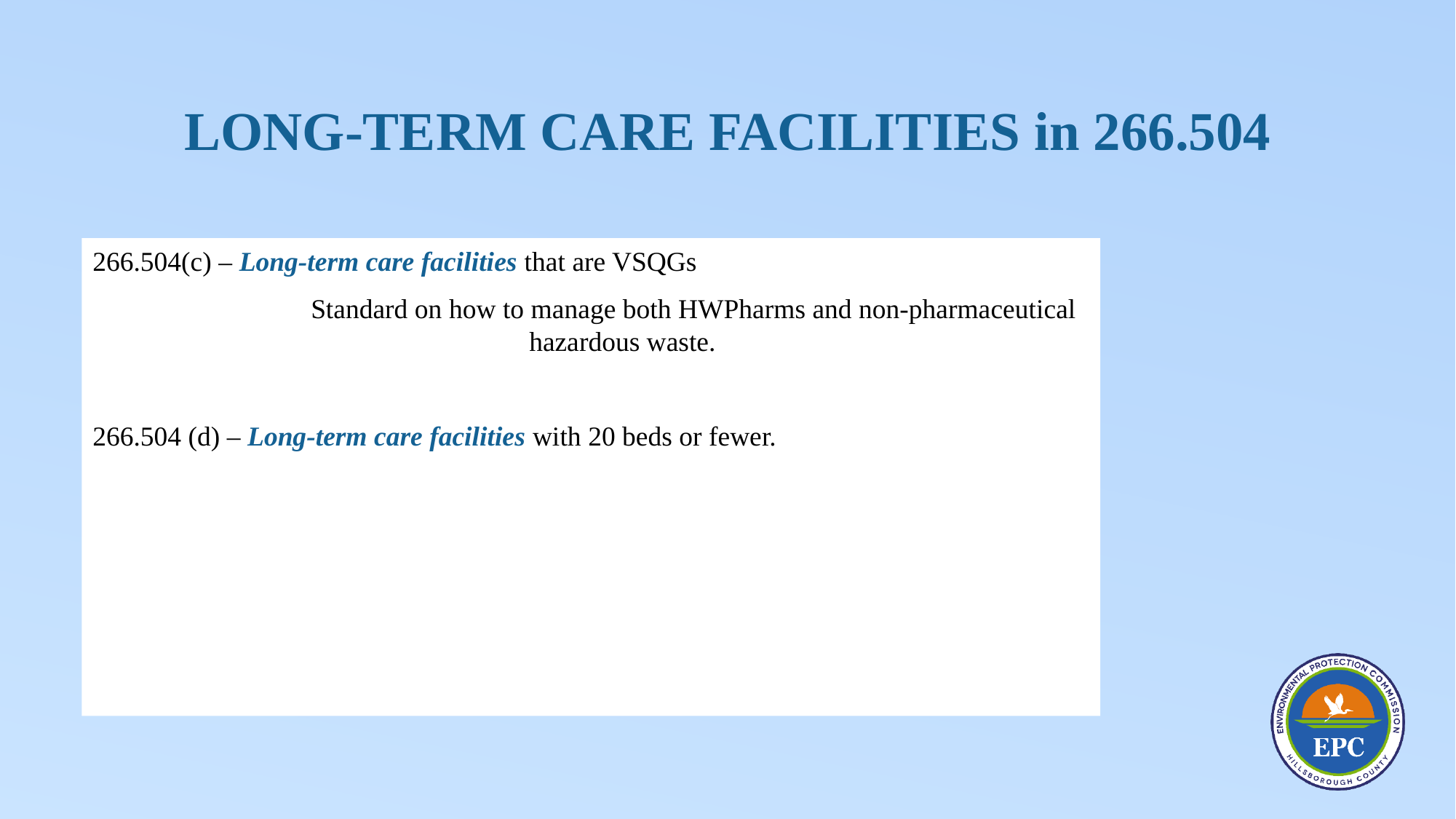

# Long-term care facilities in 266.504
266.504(c) – Long-term care facilities that are VSQGs
		Standard on how to manage both HWPharms and non-pharmaceutical 				hazardous waste.

266.504 (d) – Long-term care facilities with 20 beds or fewer.